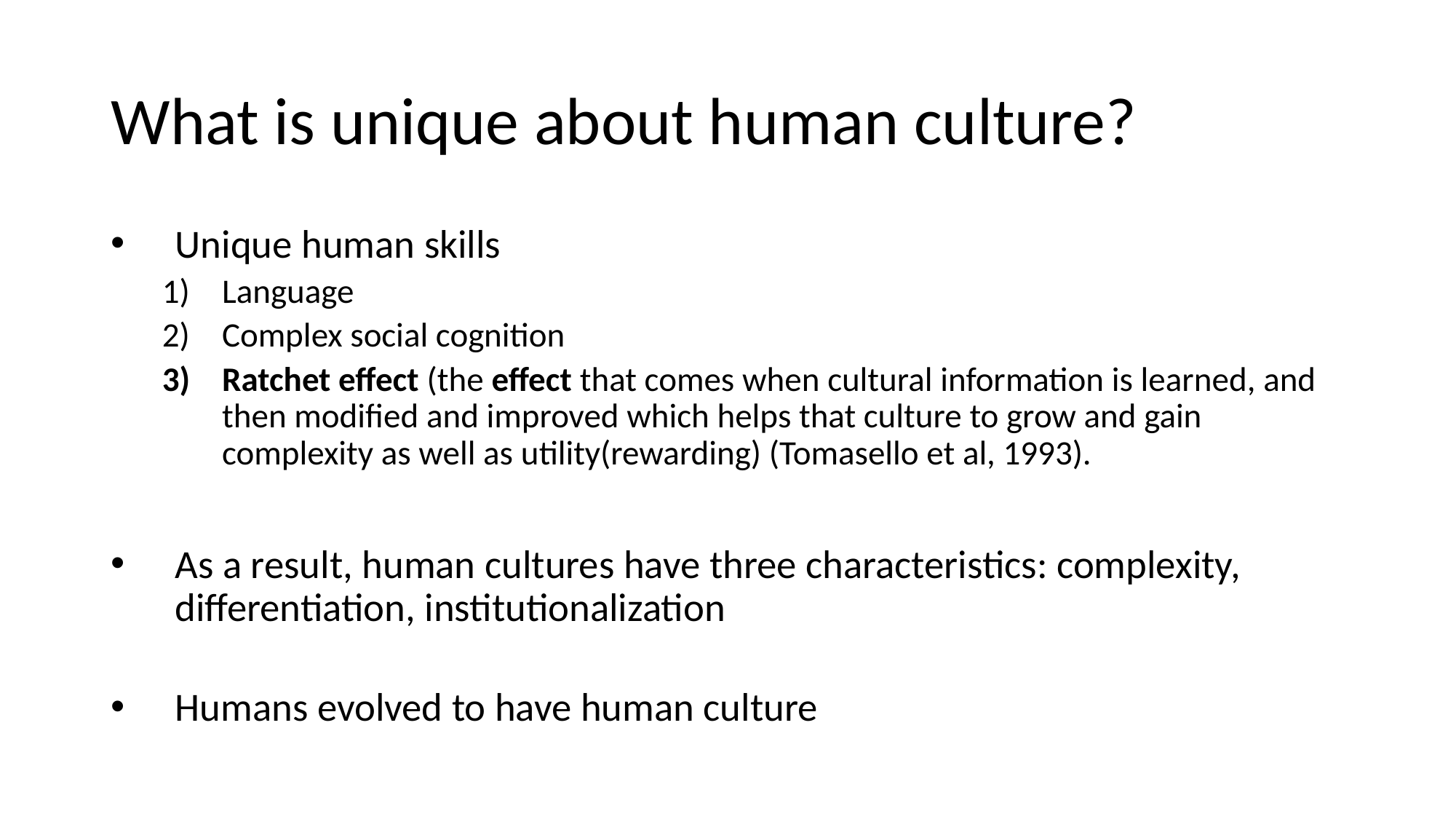

# What is unique about human culture?
Unique human skills
Language
Complex social cognition
Ratchet effect (the effect that comes when cultural information is learned, and then modified and improved which helps that culture to grow and gain complexity as well as utility(rewarding) (Tomasello et al, 1993).

As a result, human cultures have three characteristics: complexity, differentiation, institutionalization
Humans evolved to have human culture